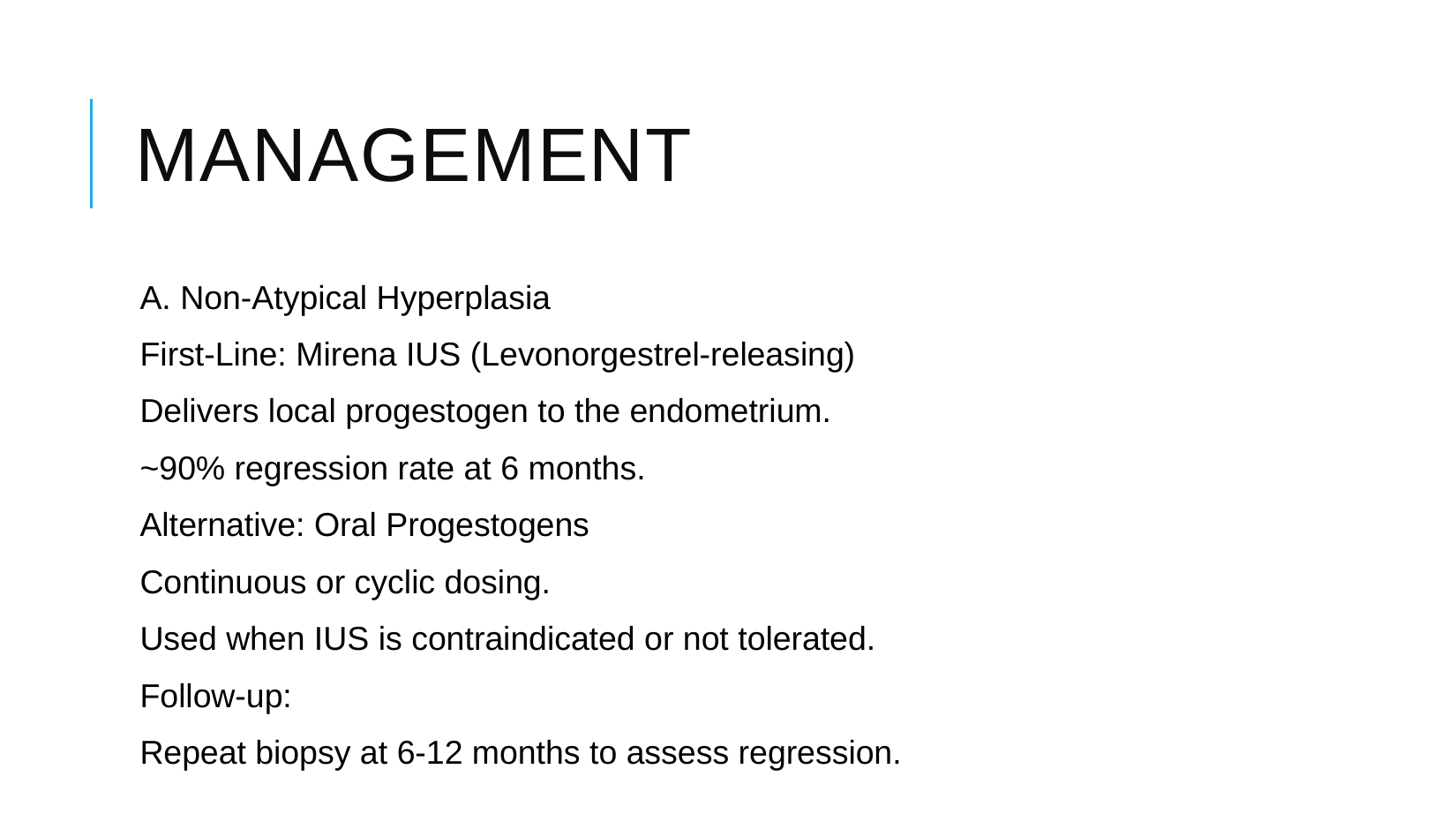

# management
A. Non-Atypical Hyperplasia
First-Line: Mirena IUS (Levonorgestrel-releasing)
Delivers local progestogen to the endometrium.
~90% regression rate at 6 months.
Alternative: Oral Progestogens
Continuous or cyclic dosing.
Used when IUS is contraindicated or not tolerated.
Follow-up:
Repeat biopsy at 6-12 months to assess regression.